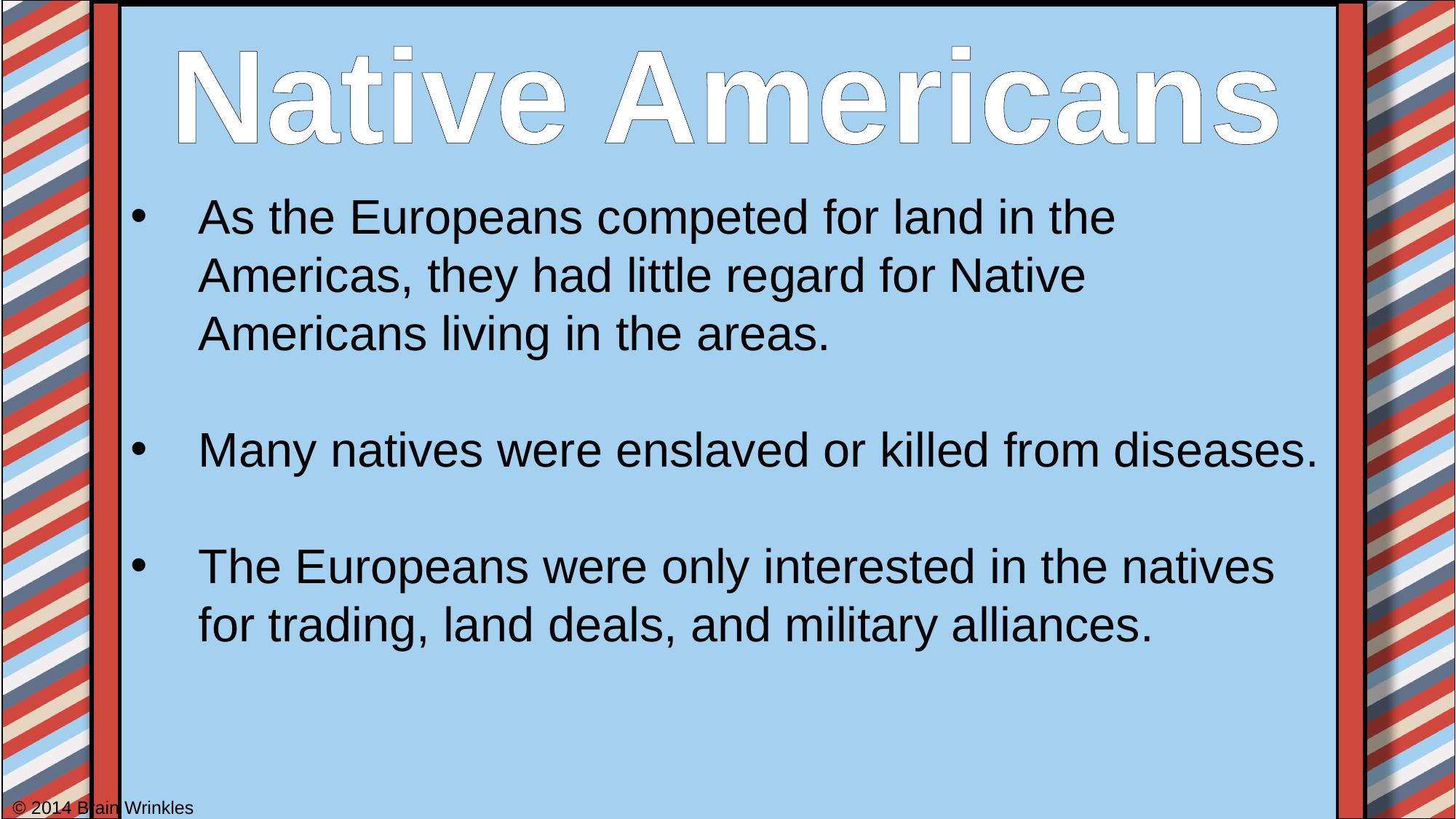

Native Americans

As the Europeans competed for land in the Americas, they had little regard for Native Americans living in the areas.

Many natives were enslaved or killed from diseases.

The Europeans were only interested in the natives for trading, land deals, and military alliances.

© 2014 Brain Wrinkles